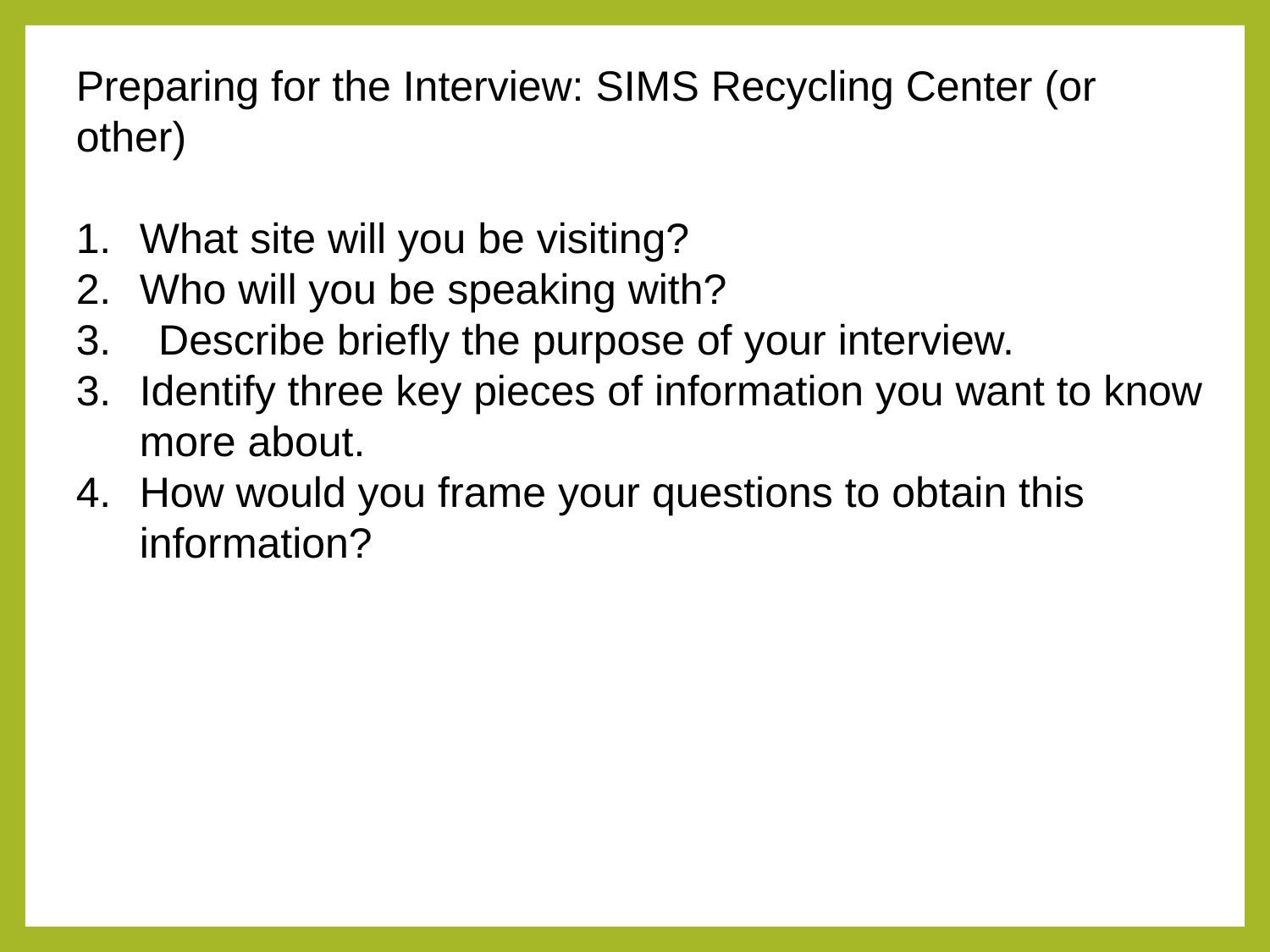

Preparing for the Interview: SIMS Recycling Center (or other)

What site will you be visiting?
Who will you be speaking with?
3.    Describe briefly the purpose of your interview.
Identify three key pieces of information you want to know more about.
How would you frame your questions to obtain this information?